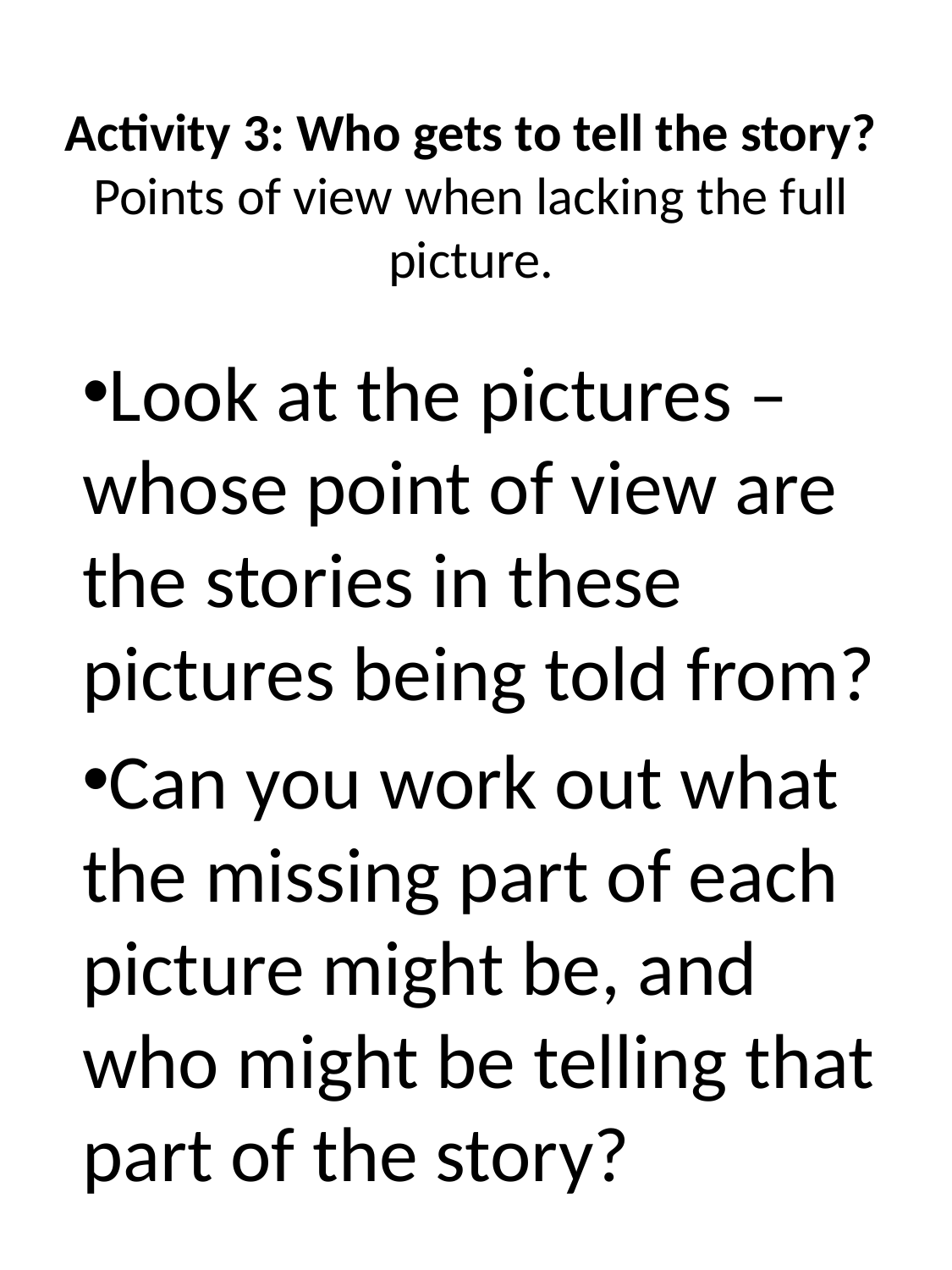

# Activity 3: Who gets to tell the story? Points of view when lacking the full picture.
Look at the pictures – whose point of view are the stories in these pictures being told from?
Can you work out what the missing part of each picture might be, and who might be telling that part of the story?